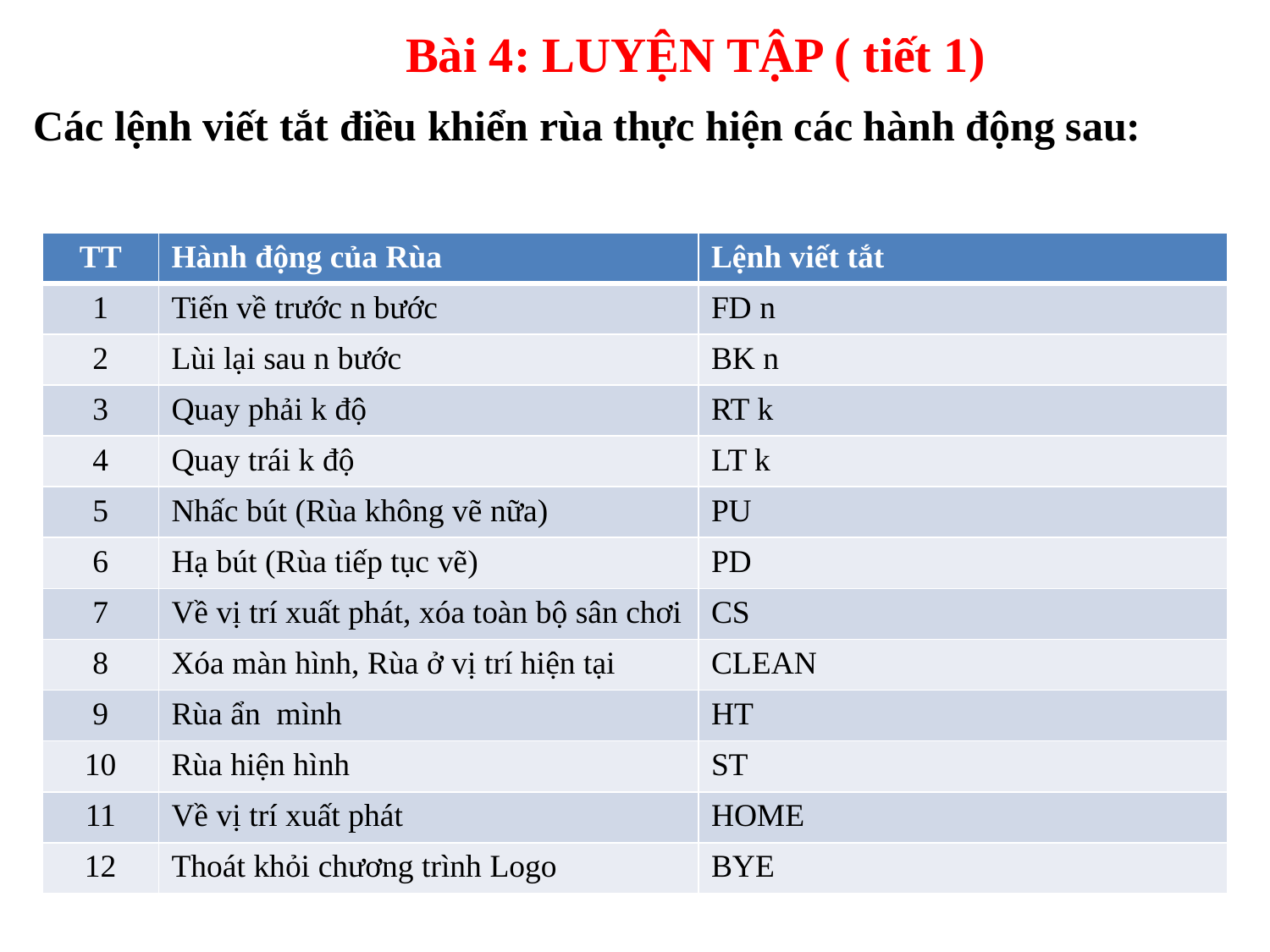

Bài 4: LUYỆN TẬP ( tiết 1)
Các lệnh viết tắt điều khiển rùa thực hiện các hành động sau:
| TT | Hành động của Rùa | Lệnh viết tắt |
| --- | --- | --- |
| 1 | Tiến về trước n bước | FD n |
| 2 | Lùi lại sau n bước | BK n |
| 3 | Quay phải k độ | RT k |
| 4 | Quay trái k độ | LT k |
| 5 | Nhấc bút (Rùa không vẽ nữa) | PU |
| 6 | Hạ bút (Rùa tiếp tục vẽ) | PD |
| 7 | Về vị trí xuất phát, xóa toàn bộ sân chơi | CS |
| 8 | Xóa màn hình, Rùa ở vị trí hiện tại | CLEAN |
| 9 | Rùa ẩn mình | HT |
| 10 | Rùa hiện hình | ST |
| 11 | Về vị trí xuất phát | HOME |
| 12 | Thoát khỏi chương trình Logo | BYE |